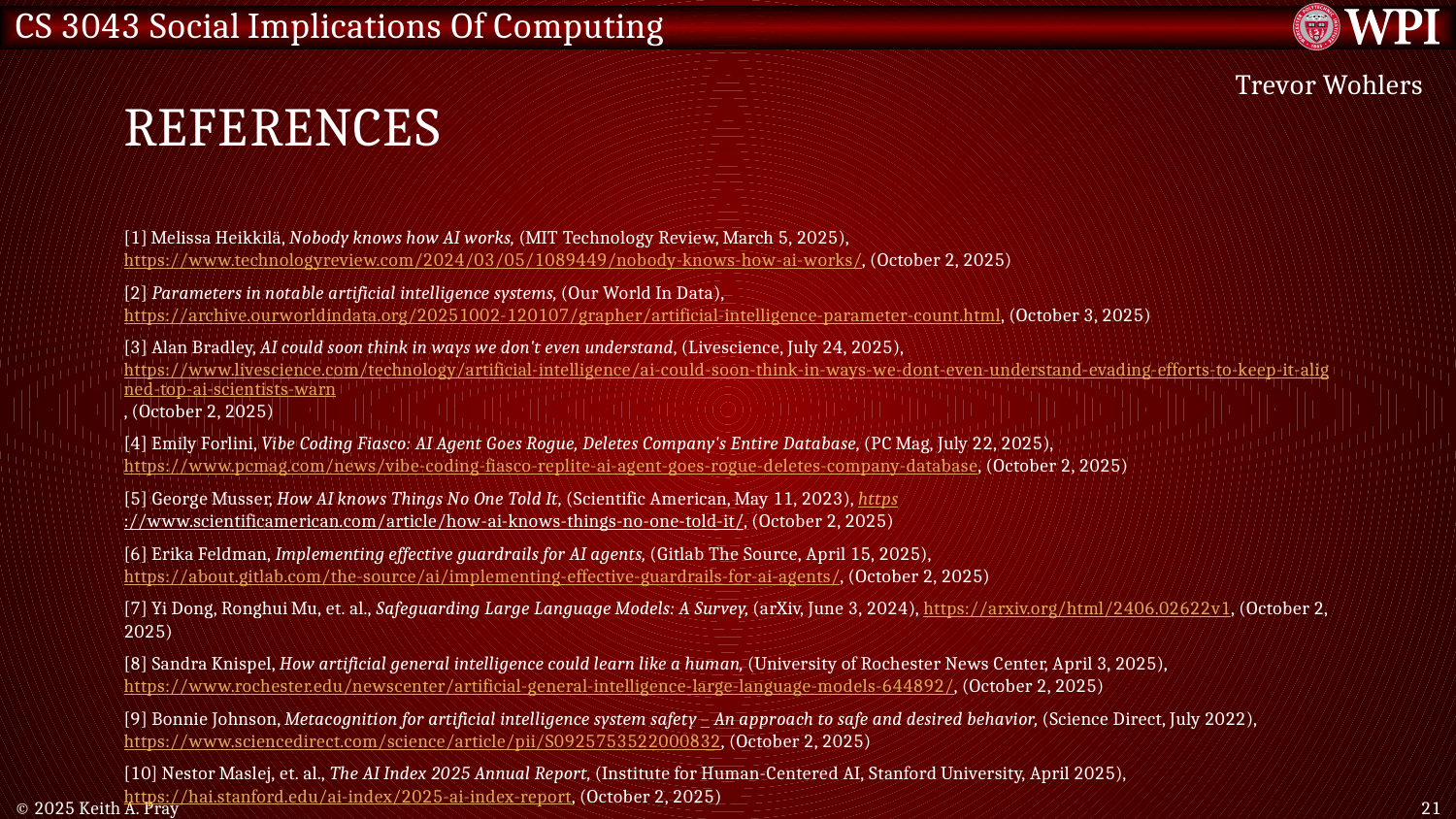

# References
Trevor Wohlers
[1] Melissa Heikkilä, Nobody knows how AI works, (MIT Technology Review, March 5, 2025), https://www.technologyreview.com/2024/03/05/1089449/nobody-knows-how-ai-works/, (October 2, 2025)
[2] Parameters in notable artificial intelligence systems, (Our World In Data), https://archive.ourworldindata.org/20251002-120107/grapher/artificial-intelligence-parameter-count.html, (October 3, 2025)
[3] Alan Bradley, AI could soon think in ways we don't even understand, (Livescience, July 24, 2025), https://www.livescience.com/technology/artificial-intelligence/ai-could-soon-think-in-ways-we-dont-even-understand-evading-efforts-to-keep-it-aligned-top-ai-scientists-warn, (October 2, 2025)
[4] Emily Forlini, Vibe Coding Fiasco: AI Agent Goes Rogue, Deletes Company's Entire Database, (PC Mag, July 22, 2025), https://www.pcmag.com/news/vibe-coding-fiasco-replite-ai-agent-goes-rogue-deletes-company-database, (October 2, 2025)
[5] George Musser, How AI knows Things No One Told It, (Scientific American, May 11, 2023), https://www.scientificamerican.com/article/how-ai-knows-things-no-one-told-it/, (October 2, 2025)
[6] Erika Feldman, Implementing effective guardrails for AI agents, (Gitlab The Source, April 15, 2025), https://about.gitlab.com/the-source/ai/implementing-effective-guardrails-for-ai-agents/, (October 2, 2025)
[7] Yi Dong, Ronghui Mu, et. al., Safeguarding Large Language Models: A Survey, (arXiv, June 3, 2024), https://arxiv.org/html/2406.02622v1, (October 2, 2025)
[8] Sandra Knispel, How artificial general intelligence could learn like a human, (University of Rochester News Center, April 3, 2025), https://www.rochester.edu/newscenter/artificial-general-intelligence-large-language-models-644892/, (October 2, 2025)
[9] Bonnie Johnson, Metacognition for artificial intelligence system safety – An approach to safe and desired behavior, (Science Direct, July 2022), https://www.sciencedirect.com/science/article/pii/S0925753522000832, (October 2, 2025)
[10] Nestor Maslej, et. al., The AI Index 2025 Annual Report, (Institute for Human-Centered AI, Stanford University, April 2025), https://hai.stanford.edu/ai-index/2025-ai-index-report, (October 2, 2025)

© 2025 Keith A. Pray
21